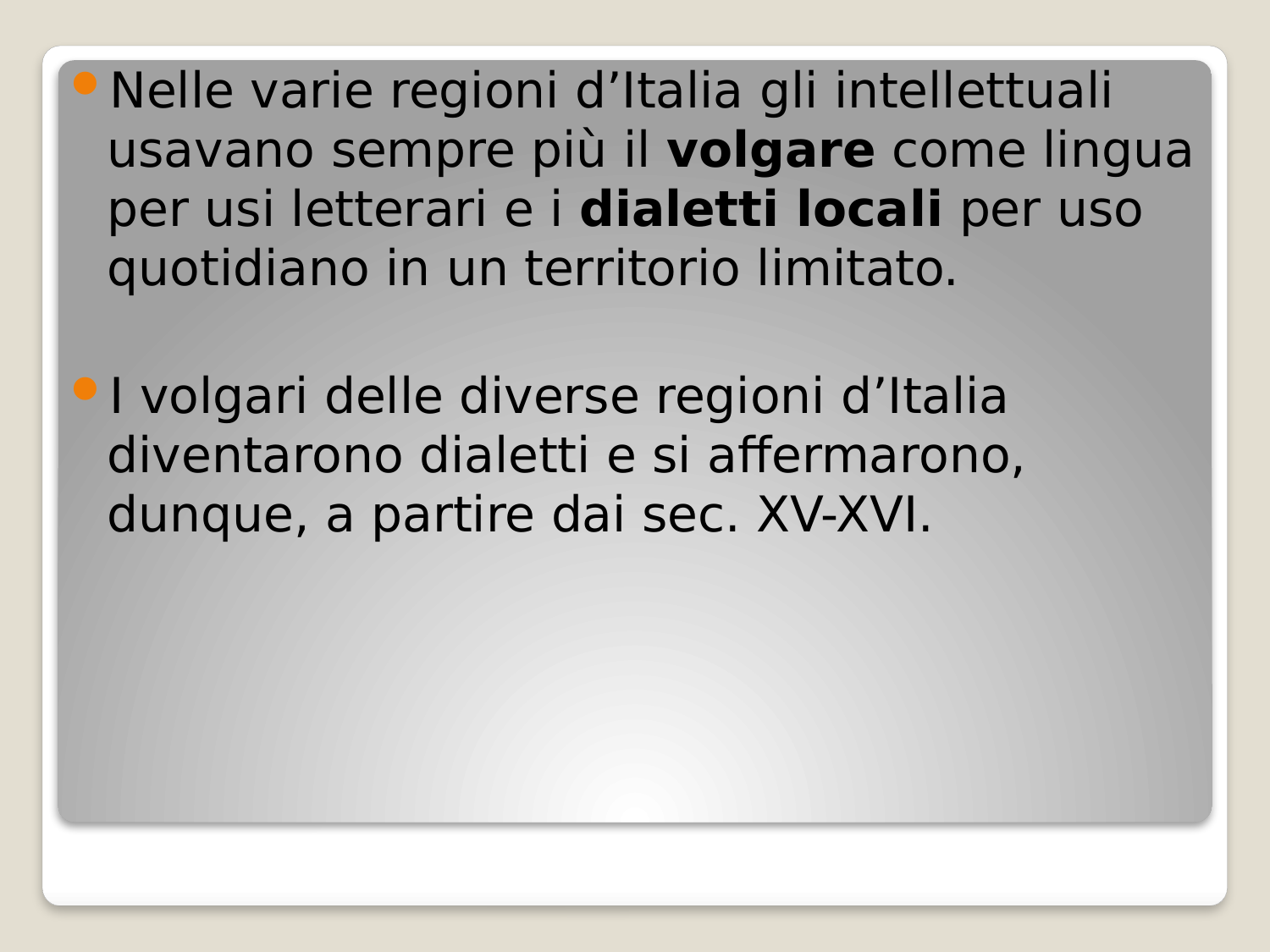

Nelle varie regioni d’Italia gli intellettuali usavano sempre più il volgare come lingua per usi letterari e i dialetti locali per uso quotidiano in un territorio limitato.

I volgari delle diverse regioni d’Italia diventarono dialetti e si affermarono, dunque, a partire dai sec. XV-XVI.